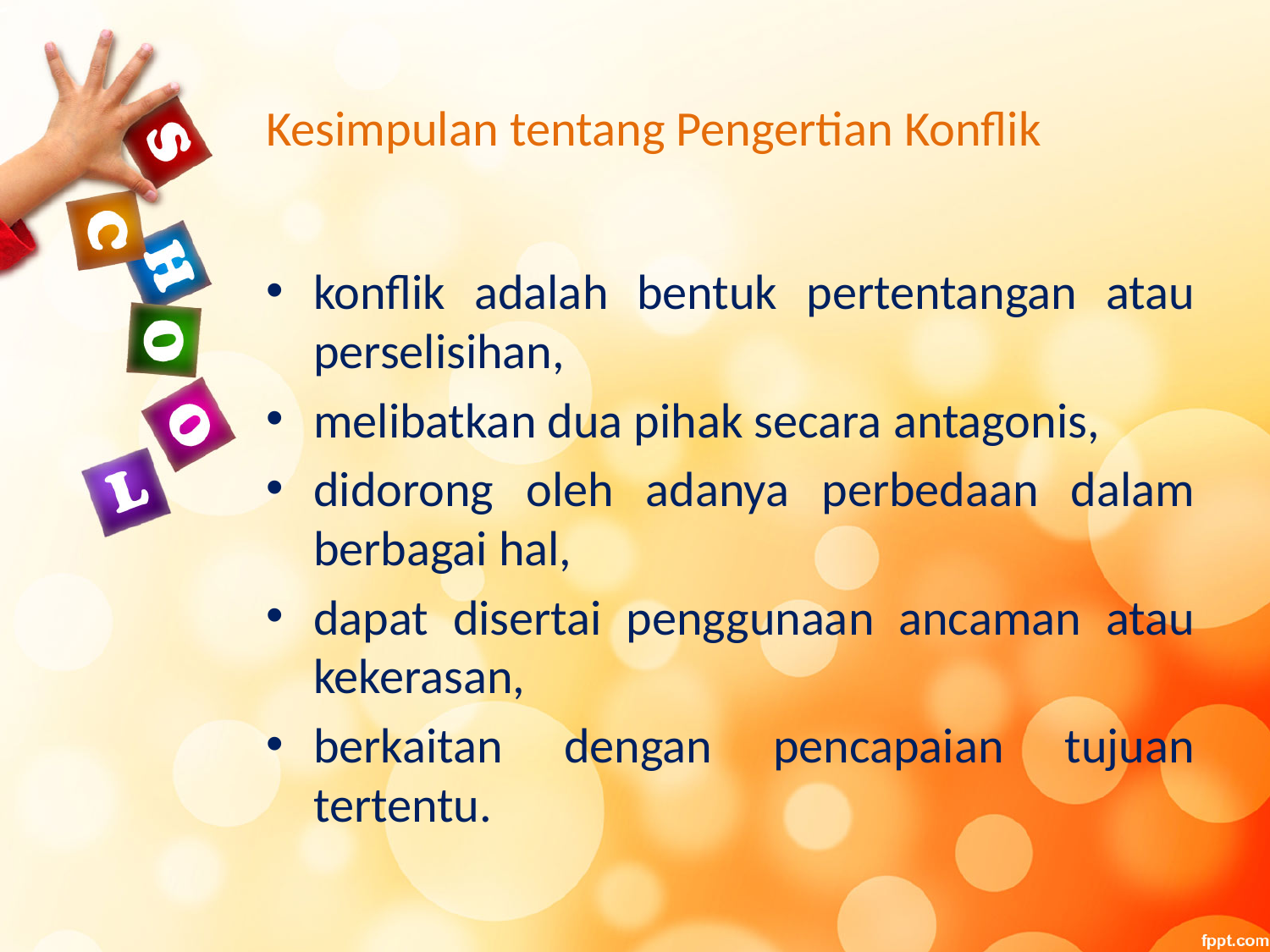

# Kesimpulan tentang Pengertian Konflik
konflik adalah bentuk pertentangan atau perselisihan,
melibatkan dua pihak secara antagonis,
didorong oleh adanya perbedaan dalam berbagai hal,
dapat disertai penggunaan ancaman atau kekerasan,
berkaitan dengan pencapaian tujuan tertentu.